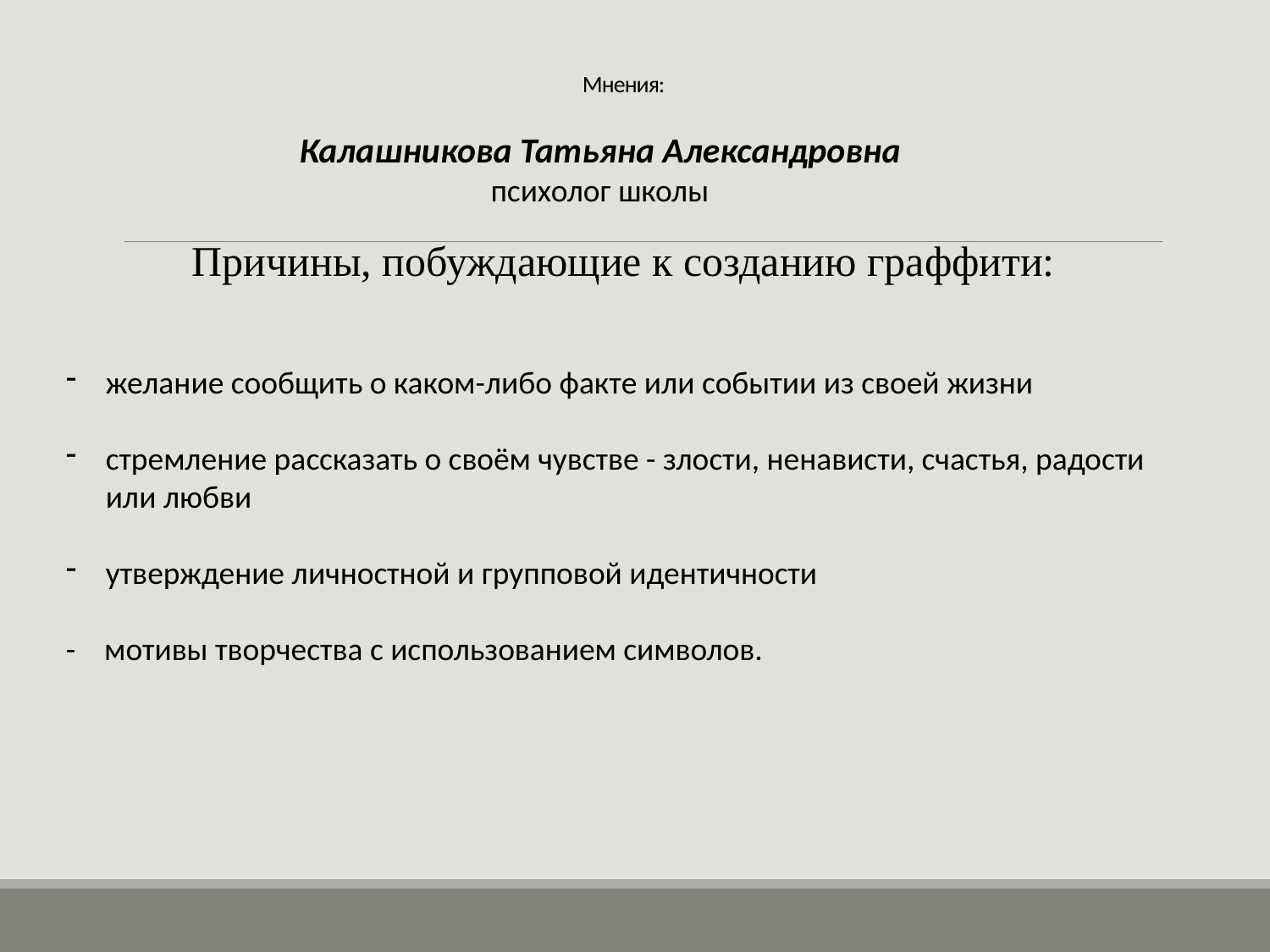

# Мнения:
Калашникова Татьяна Александровна
психолог школы
Причины, побуждающие к созданию граффити:
желание сообщить о каком-либо факте или событии из своей жизни

стремление рассказать о своём чувстве - злости, ненависти, счастья, радости или любви

утверждение личностной и групповой идентичности

-    мотивы творчества с использованием символов.